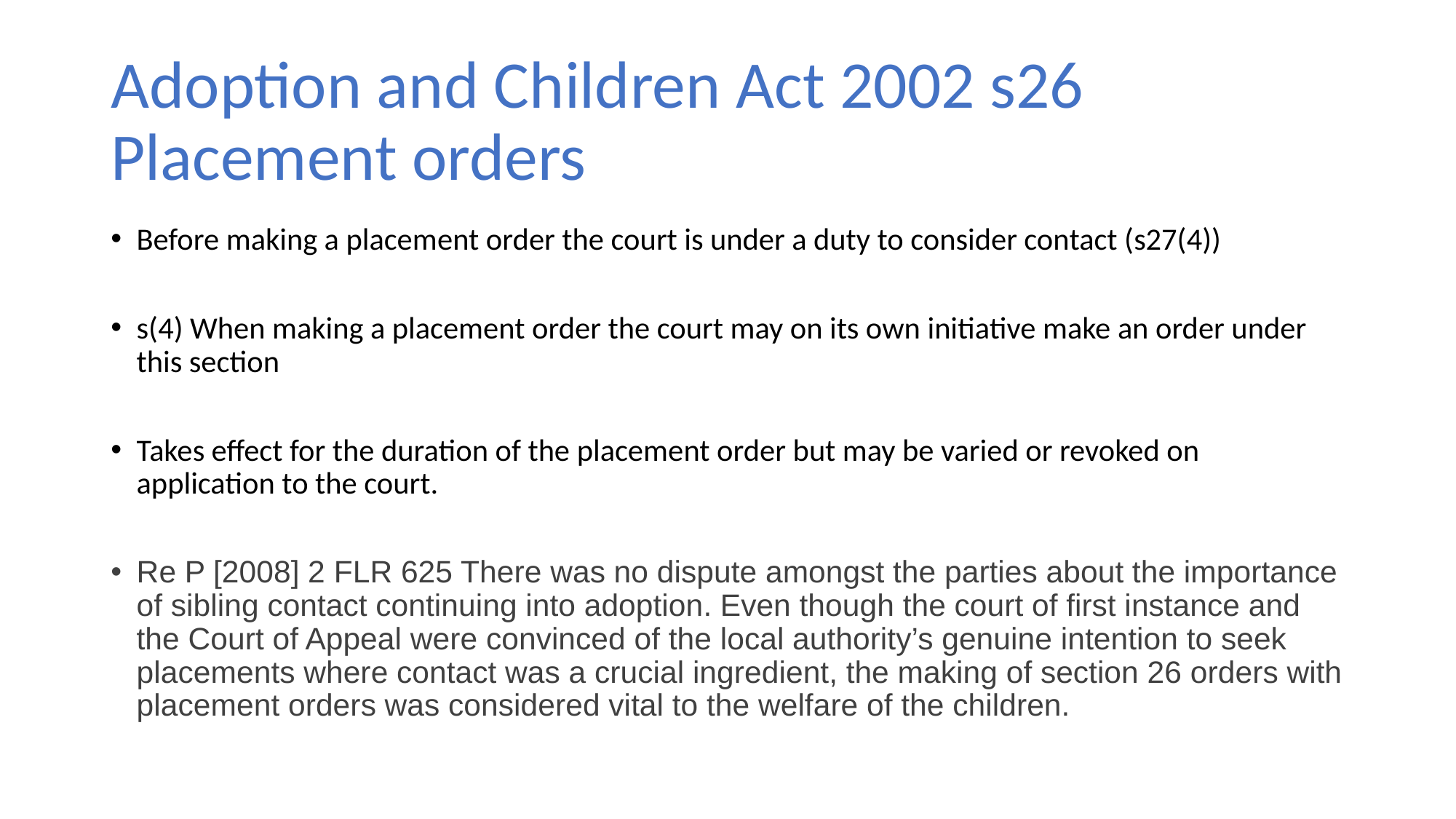

# Adoption and Children Act 2002 s26 Placement orders
Before making a placement order the court is under a duty to consider contact (s27(4))

s(4) When making a placement order the court may on its own initiative make an order under this section

Takes effect for the duration of the placement order but may be varied or revoked on application to the court.

Re P [2008] 2 FLR 625 There was no dispute amongst the parties about the importance of sibling contact continuing into adoption. Even though the court of first instance and the Court of Appeal were convinced of the local authority’s genuine intention to seek placements where contact was a crucial ingredient, the making of section 26 orders with placement orders was considered vital to the welfare of the children.